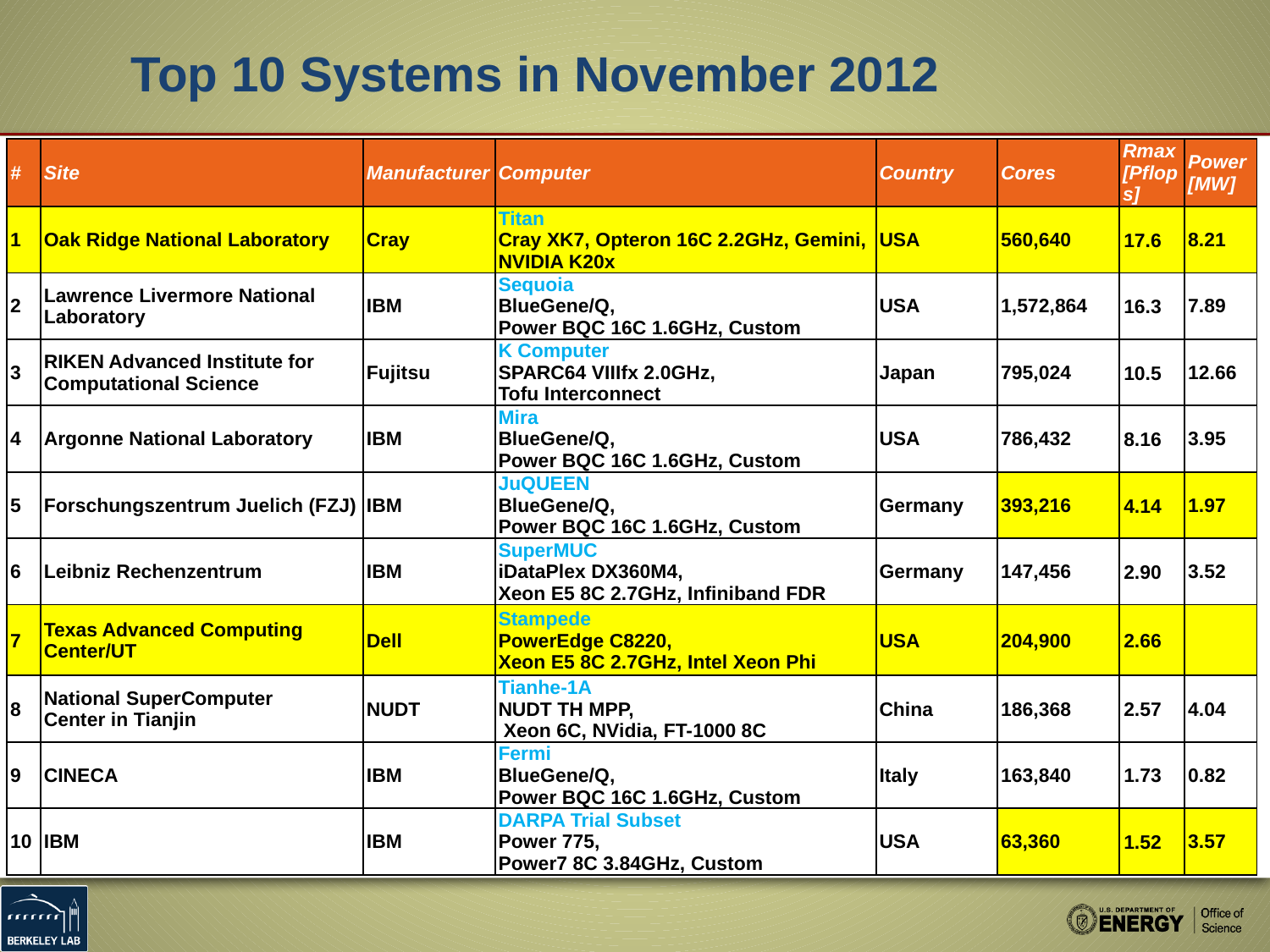

# Top 10 Systems in November 2012
| # | Site | Manufacturer | Computer | Country | Cores | Rmax [Pflops] | Power [MW] |
| --- | --- | --- | --- | --- | --- | --- | --- |
| 1 | Oak Ridge National Laboratory | Cray | Titan Cray XK7, Opteron 16C 2.2GHz, Gemini, NVIDIA K20x | USA | 560,640 | 17.6 | 8.21 |
| 2 | Lawrence Livermore National Laboratory | IBM | Sequoia BlueGene/Q, Power BQC 16C 1.6GHz, Custom | USA | 1,572,864 | 16.3 | 7.89 |
| 3 | RIKEN Advanced Institute for Computational Science | Fujitsu | K Computer SPARC64 VIIIfx 2.0GHz, Tofu Interconnect | Japan | 795,024 | 10.5 | 12.66 |
| 4 | Argonne National Laboratory | IBM | Mira BlueGene/Q, Power BQC 16C 1.6GHz, Custom | USA | 786,432 | 8.16 | 3.95 |
| 5 | Forschungszentrum Juelich (FZJ) | IBM | JuQUEEN BlueGene/Q, Power BQC 16C 1.6GHz, Custom | Germany | 393,216 | 4.14 | 1.97 |
| 6 | Leibniz Rechenzentrum | IBM | SuperMUC iDataPlex DX360M4, Xeon E5 8C 2.7GHz, Infiniband FDR | Germany | 147,456 | 2.90 | 3.52 |
| 7 | Texas Advanced Computing Center/UT | Dell | Stampede PowerEdge C8220, Xeon E5 8C 2.7GHz, Intel Xeon Phi | USA | 204,900 | 2.66 |  |
| 8 | National SuperComputer Center in Tianjin | NUDT | Tianhe-1A NUDT TH MPP, Xeon 6C, NVidia, FT-1000 8C | China | 186,368 | 2.57 | 4.04 |
| 9 | CINECA | IBM | Fermi BlueGene/Q, Power BQC 16C 1.6GHz, Custom | Italy | 163,840 | 1.73 | 0.82 |
| 10 | IBM | IBM | DARPA Trial Subset Power 775, Power7 8C 3.84GHz, Custom | USA | 63,360 | 1.52 | 3.57 |